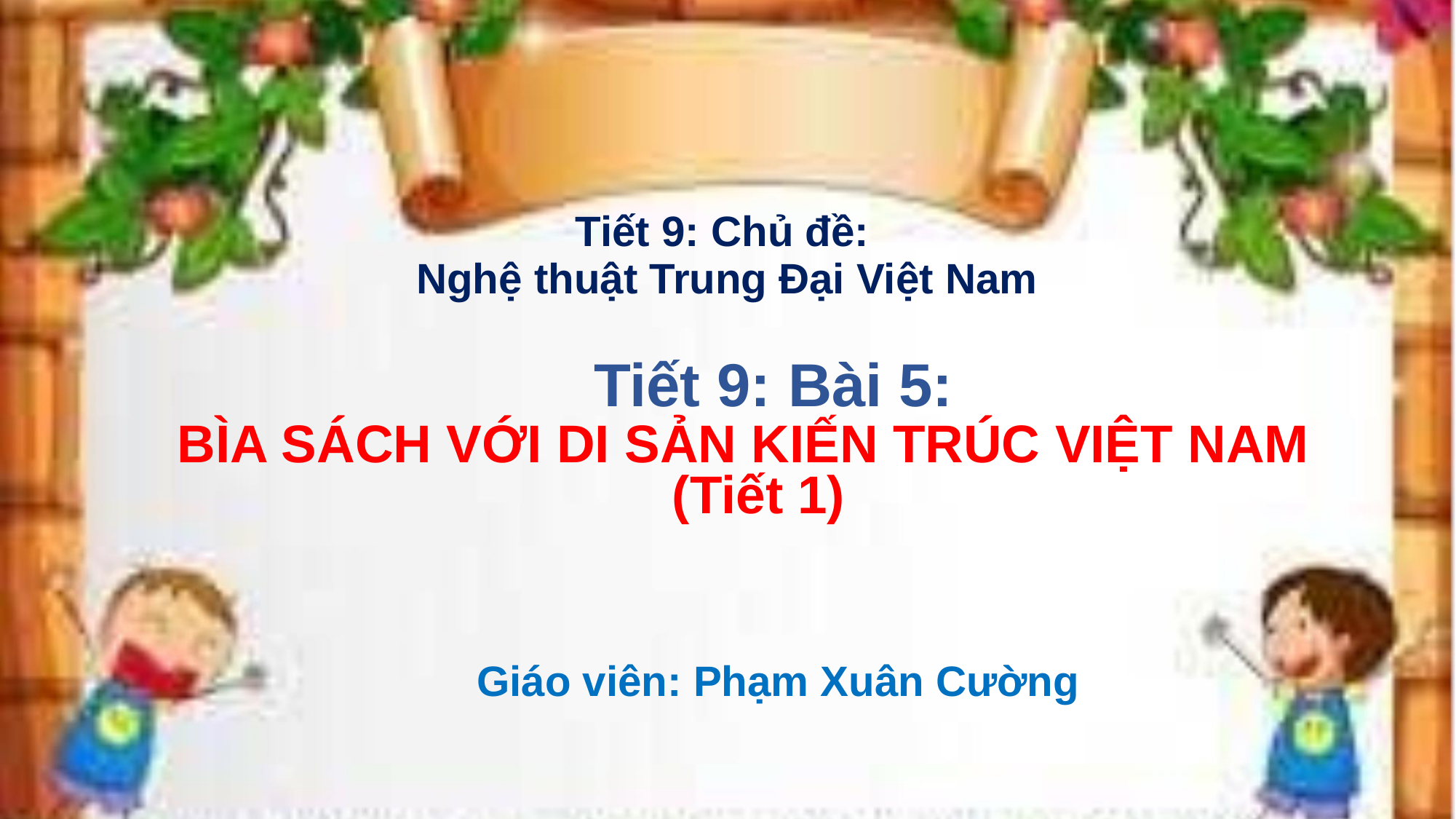

Tiết 9: Chủ đề:
Nghệ thuật Trung Đại Việt Nam
Tiết 9: Bài 5:
BÌA SÁCH VỚI DI SẢN KIẾN TRÚC VIỆT NAM
(Tiết 1)
Giáo viên: Phạm Xuân Cường